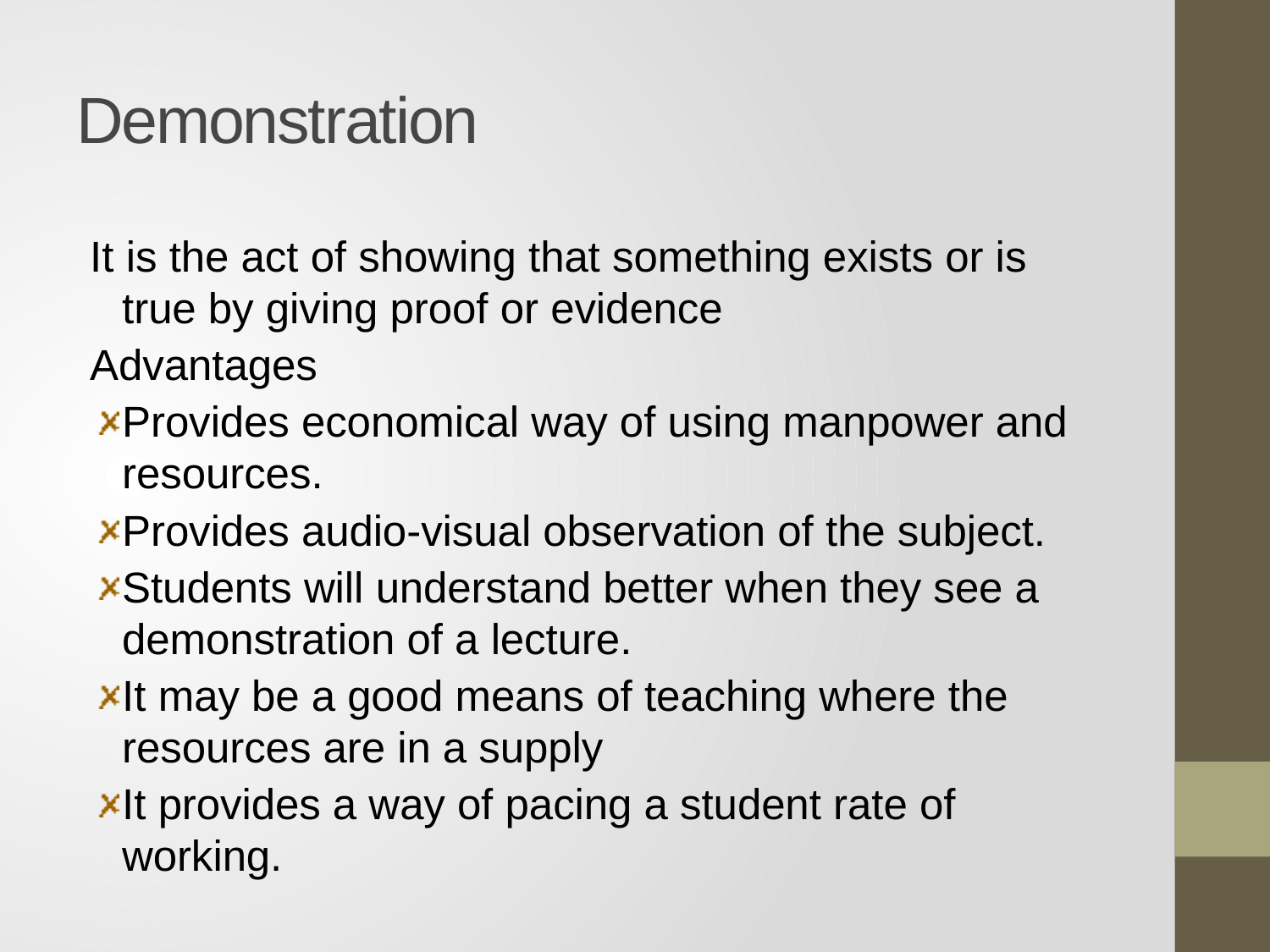

# Demonstration
It is the act of showing that something exists or is true by giving proof or evidence
Advantages
Provides economical way of using manpower and resources.
Provides audio-visual observation of the subject.
Students will understand better when they see a demonstration of a lecture.
It may be a good means of teaching where the resources are in a supply
It provides a way of pacing a student rate of working.